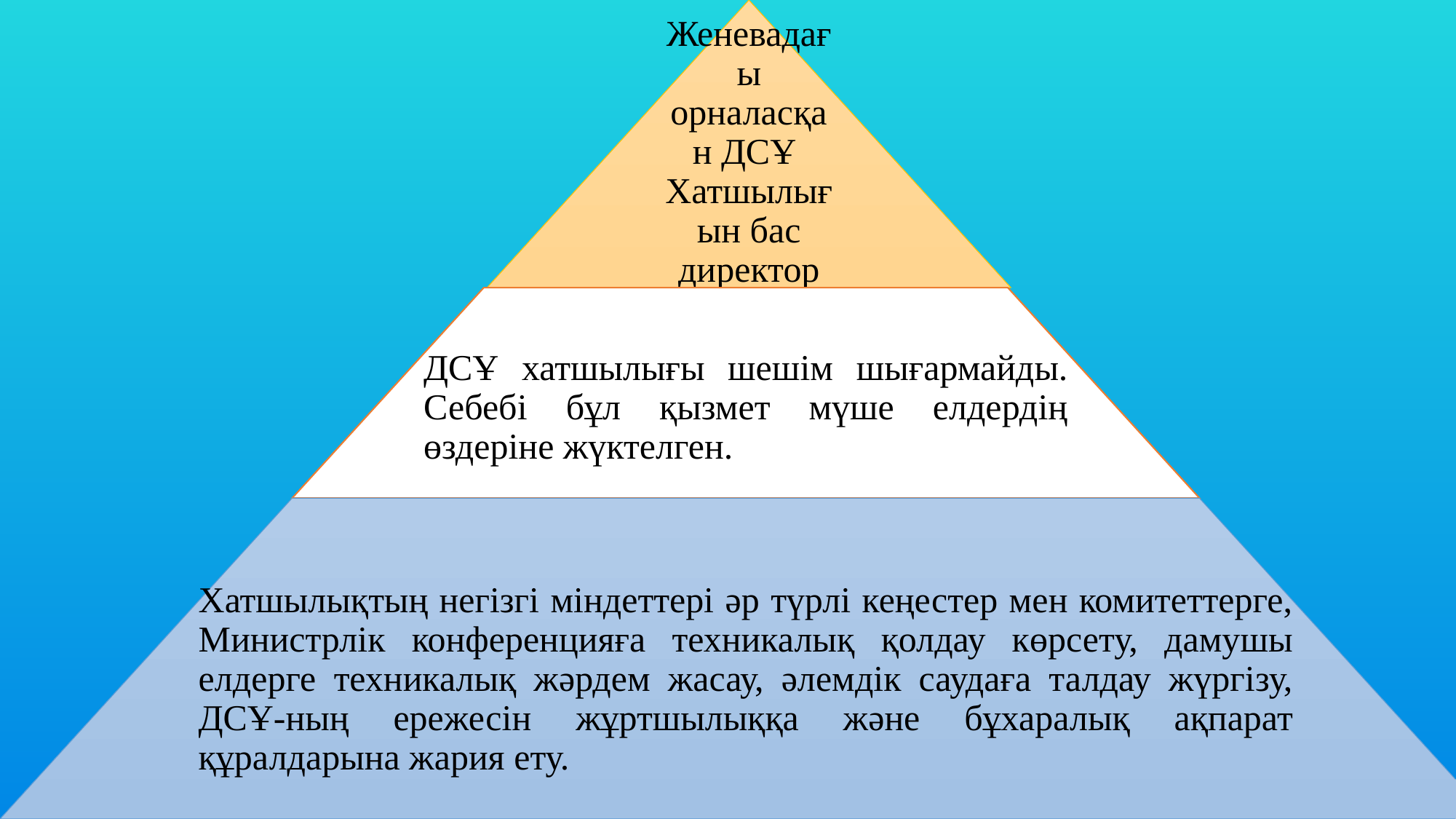

Женевадағы орналасқан ДСҰ  Хатшылығын бас директор басқарады.
ДСҰ хатшылығы шешім шығармайды. Себебі бұл қызмет мүше елдердің өздеріне жүктелген.
Хатшылықтың негізгі міндеттері әр түрлі кеңестер мен комитеттерге, Министрлік конференцияға техникалық қолдау көрсету, дамушы елдерге техникалық жәрдем жасау, әлемдік саудаға талдау жүргізу, ДСҰ-ның ережесін жұртшылыққа және бұхаралық ақпарат құралдарына жария ету.
#